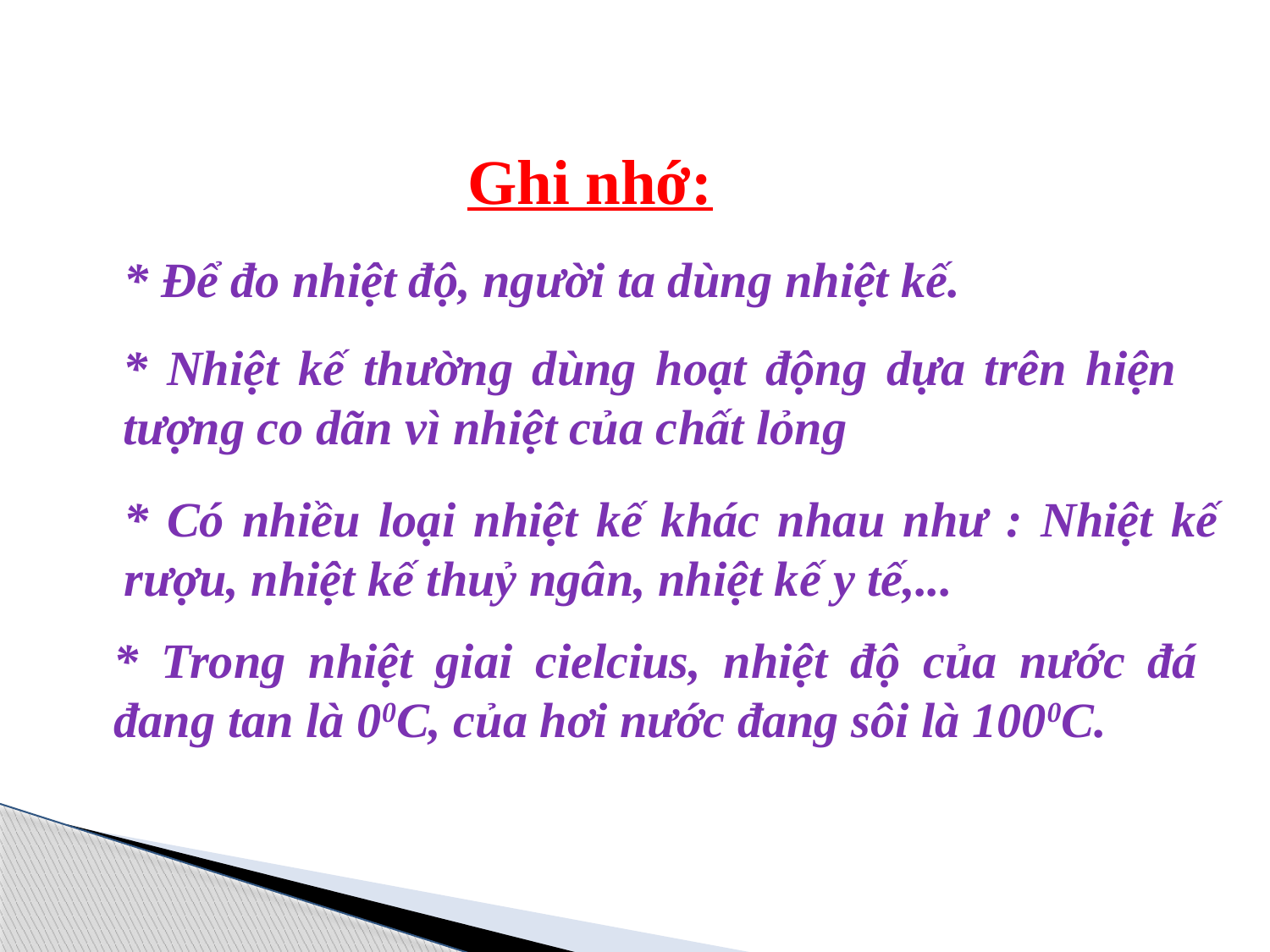

Ghi nhớ:
* Để đo nhiệt độ, người ta dùng nhiệt kế.
* Nhiệt kế thường dùng hoạt động dựa trên hiện tượng co dãn vì nhiệt của chất lỏng
* Có nhiều loại nhiệt kế khác nhau như : Nhiệt kế rượu, nhiệt kế thuỷ ngân, nhiệt kế y tế,...
* Trong nhiệt giai cielcius, nhiệt độ của nước đá đang tan là 00C, của hơi nước đang sôi là 1000C.